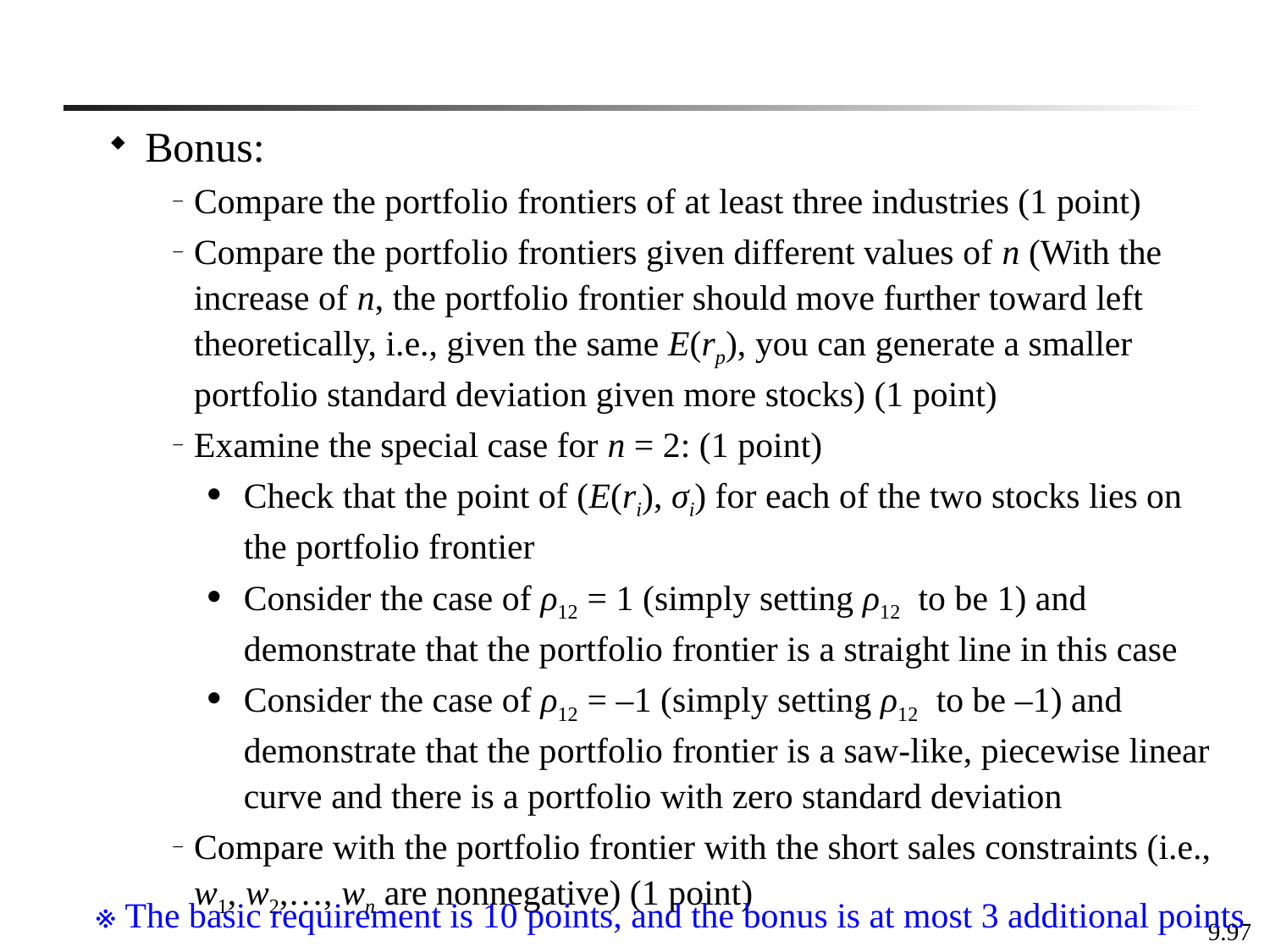

Bonus:
Compare the portfolio frontiers of at least three industries (1 point)
Compare the portfolio frontiers given different values of n (With the increase of n, the portfolio frontier should move further toward left theoretically, i.e., given the same E(rp), you can generate a smaller portfolio standard deviation given more stocks) (1 point)
Examine the special case for n = 2: (1 point)
Check that the point of (E(ri), σi) for each of the two stocks lies on the portfolio frontier
Consider the case of ρ12 = 1 (simply setting ρ12  to be 1) and demonstrate that the portfolio frontier is a straight line in this case
Consider the case of ρ12 = –1 (simply setting ρ12  to be –1) and demonstrate that the portfolio frontier is a saw-like, piecewise linear curve and there is a portfolio with zero standard deviation
Compare with the portfolio frontier with the short sales constraints (i.e., w1, w2,…, wn are nonnegative) (1 point)
※ The basic requirement is 10 points, and the bonus is at most 3 additional points
9.97